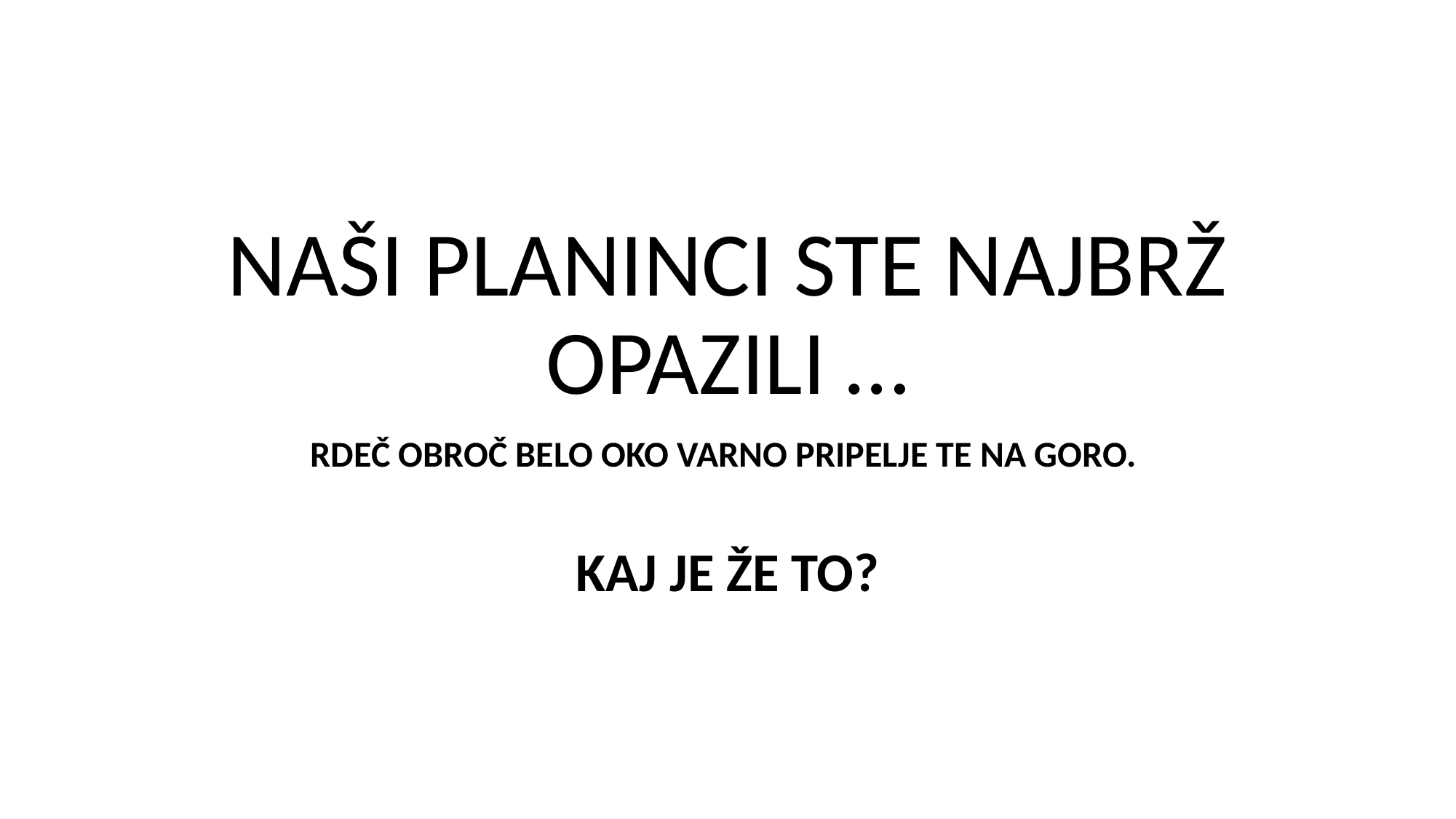

# NAŠI PLANINCI STE NAJBRŽ OPAZILI …
RDEČ OBROČ BELO OKO VARNO PRIPELJE TE NA GORO.

KAJ JE ŽE TO?